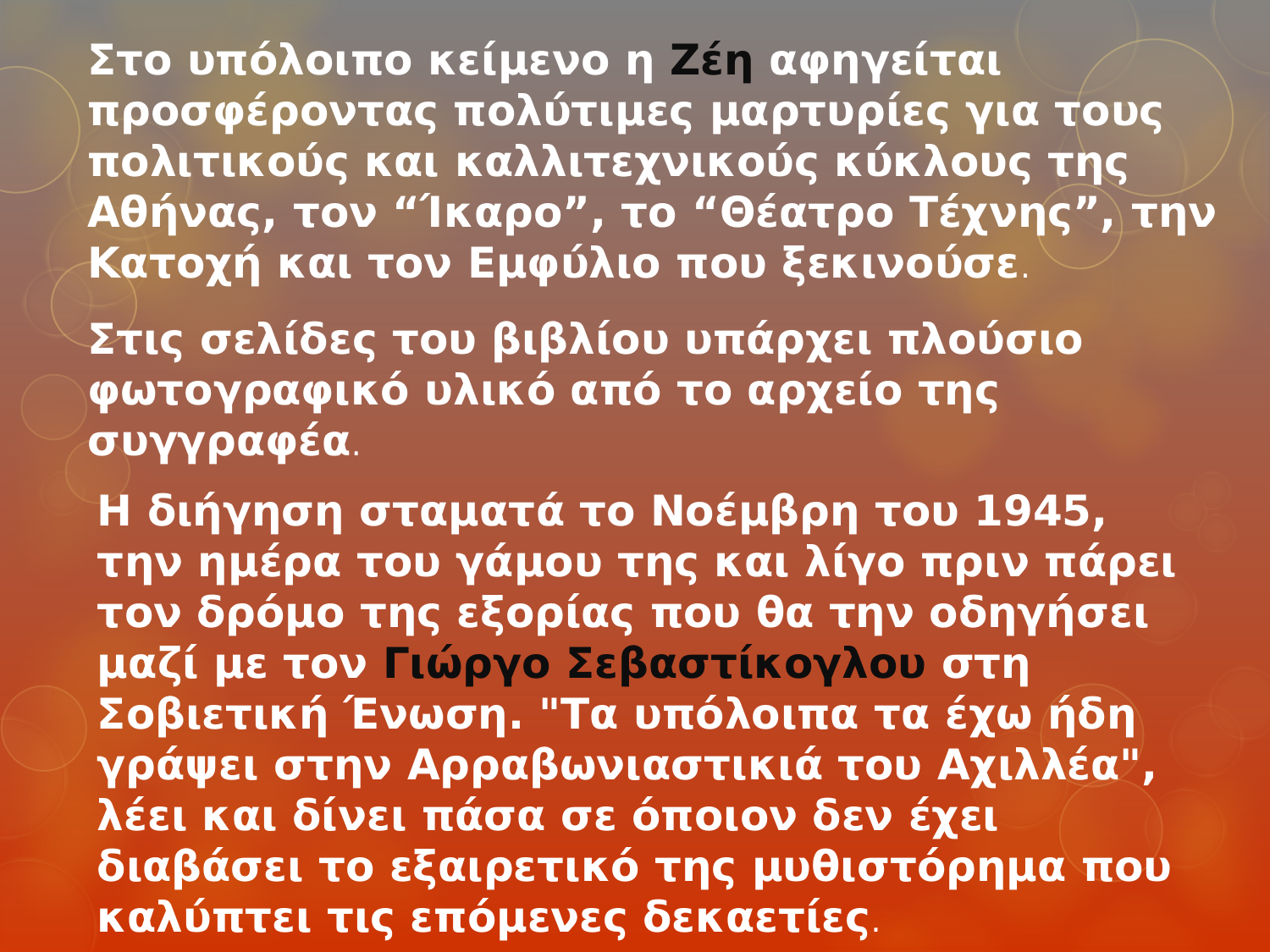

Στο υπόλοιπο κείμενο η Ζέη αφηγείται προσφέροντας πολύτιμες μαρτυρίες για τους πολιτικούς και καλλιτεχνικούς κύκλους της Αθήνας, τον “Ίκαρο”, το “Θέατρο Τέχνης”, την Κατοχή και τον Εμφύλιο που ξεκινούσε.
Στις σελίδες του βιβλίου υπάρχει πλούσιο φωτογραφικό υλικό από το αρχείο της συγγραφέα.
Η διήγηση σταματά το Νοέμβρη του 1945, την ημέρα του γάμου της και λίγο πριν πάρει τον δρόμο της εξορίας που θα την οδηγήσει μαζί με τον Γιώργο Σεβαστίκογλου στη Σοβιετική Ένωση. "Τα υπόλοιπα τα έχω ήδη γράψει στην Αρραβωνιαστικιά του Αχιλλέα", λέει και δίνει πάσα σε όποιον δεν έχει διαβάσει το εξαιρετικό της μυθιστόρημα που καλύπτει τις επόμενες δεκαετίες.